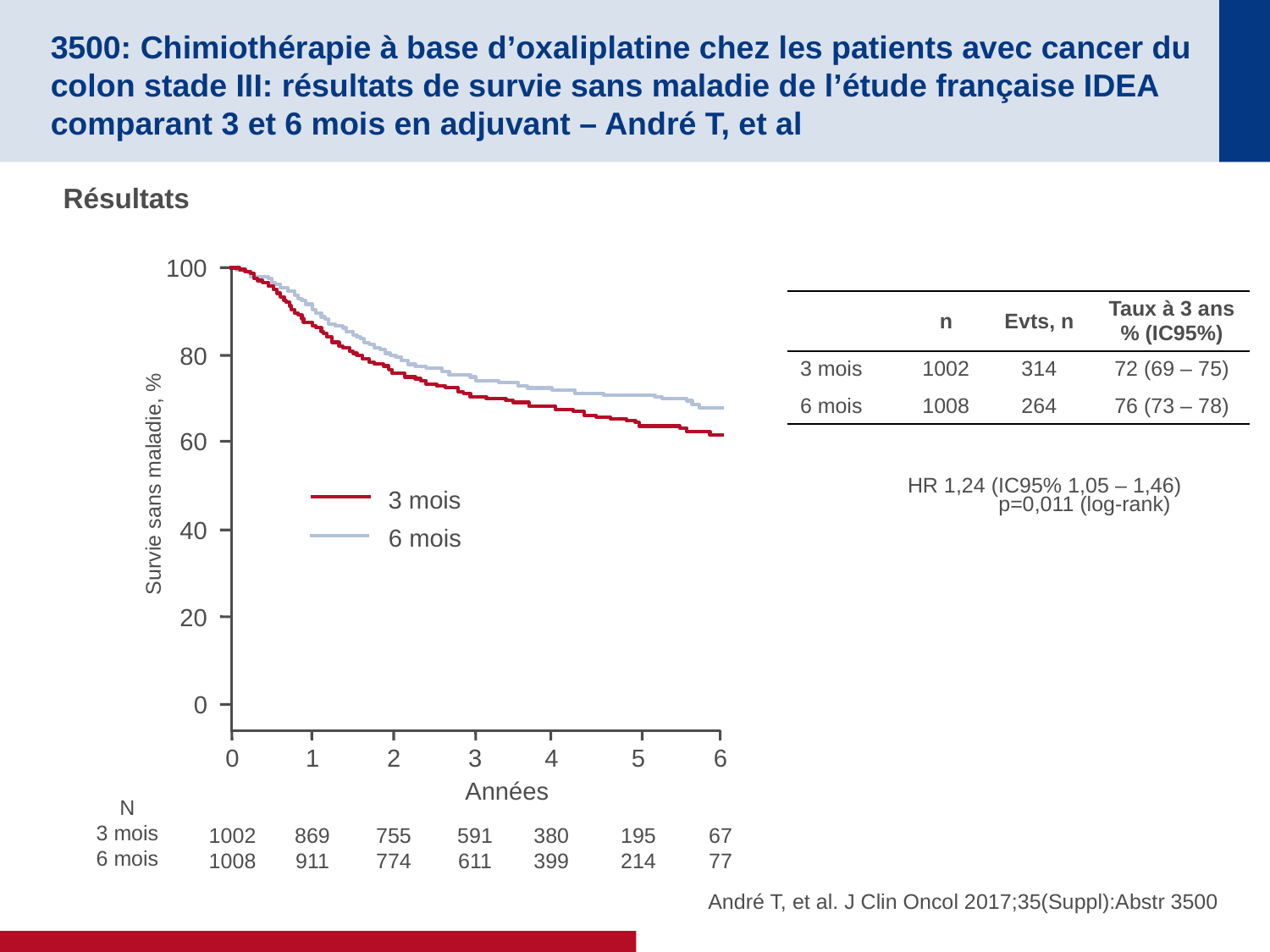

# 3500: Chimiothérapie à base d’oxaliplatine chez les patients avec cancer du colon stade III: résultats de survie sans maladie de l’étude française IDEA comparant 3 et 6 mois en adjuvant – André T, et al
Résultats
100

80

60

HR 1,24 (IC95% 1,05 – 1,46)
Survie sans maladie, %
p=0,011 (log-rank)
40

20

0

0

1002
1008
1

869
911
2

755
774
3

591
611
4

380
399
5

195
214
6

67
77

Années
N
3 mois
6 mois
|  | n | Evts, n | Taux à 3 ans % (IC95%) |
| --- | --- | --- | --- |
| 3 mois | 1002 | 314 | 72 (69 – 75) |
| 6 mois | 1008 | 264 | 76 (73 – 78) |
3 mois
6 mois
André T, et al. J Clin Oncol 2017;35(Suppl):Abstr 3500